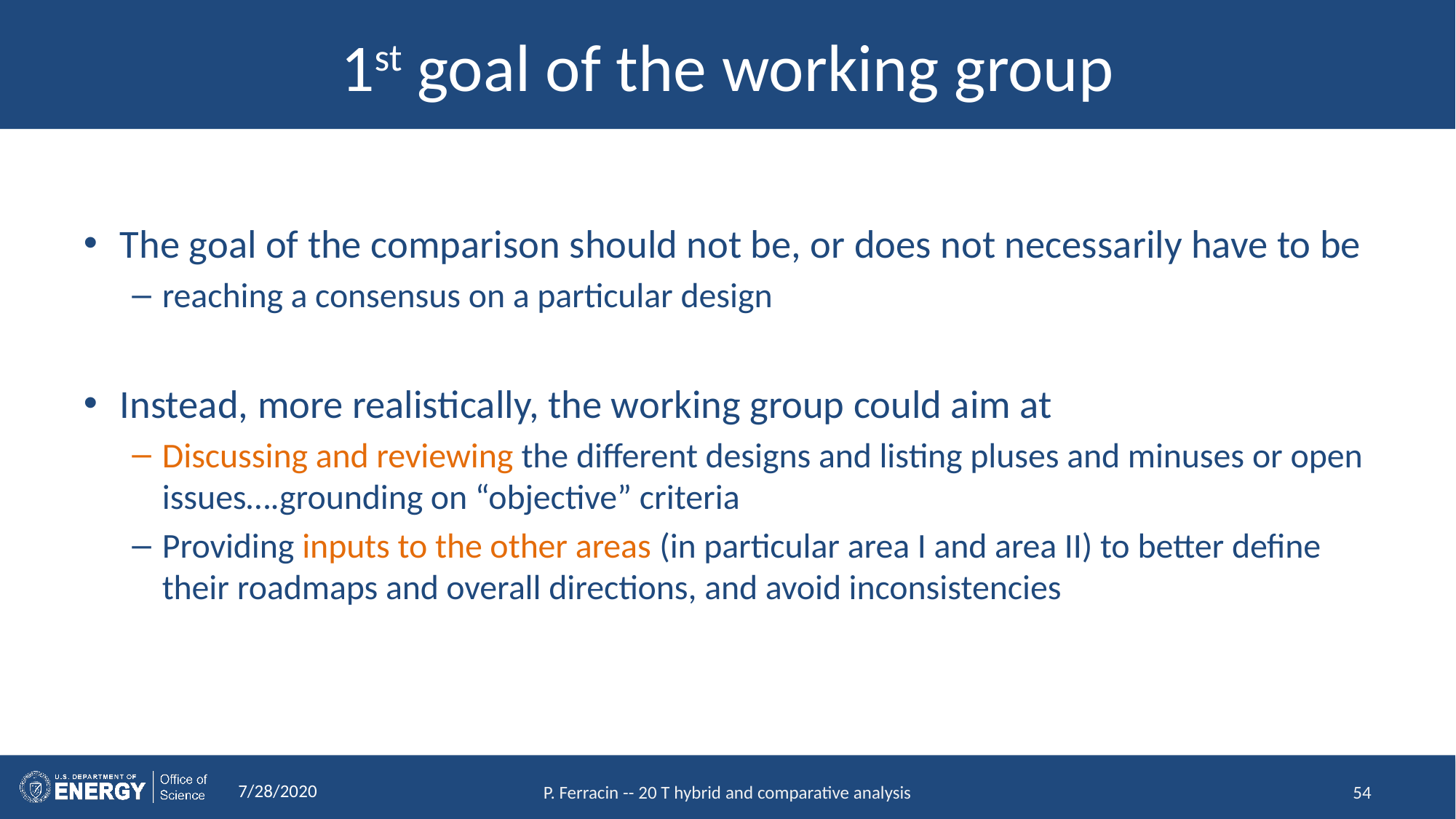

# 1st goal of the working group
54

The goal of the comparison should not be, or does not necessarily have to be
reaching a consensus on a particular design

Instead, more realistically, the working group could aim at
Discussing and reviewing the different designs and listing pluses and minuses or open issues….grounding on “objective” criteria
Providing inputs to the other areas (in particular area I and area II) to better define their roadmaps and overall directions, and avoid inconsistencies

P. Ferracin -- 20 T hybrid and comparative analysis
7/28/2020